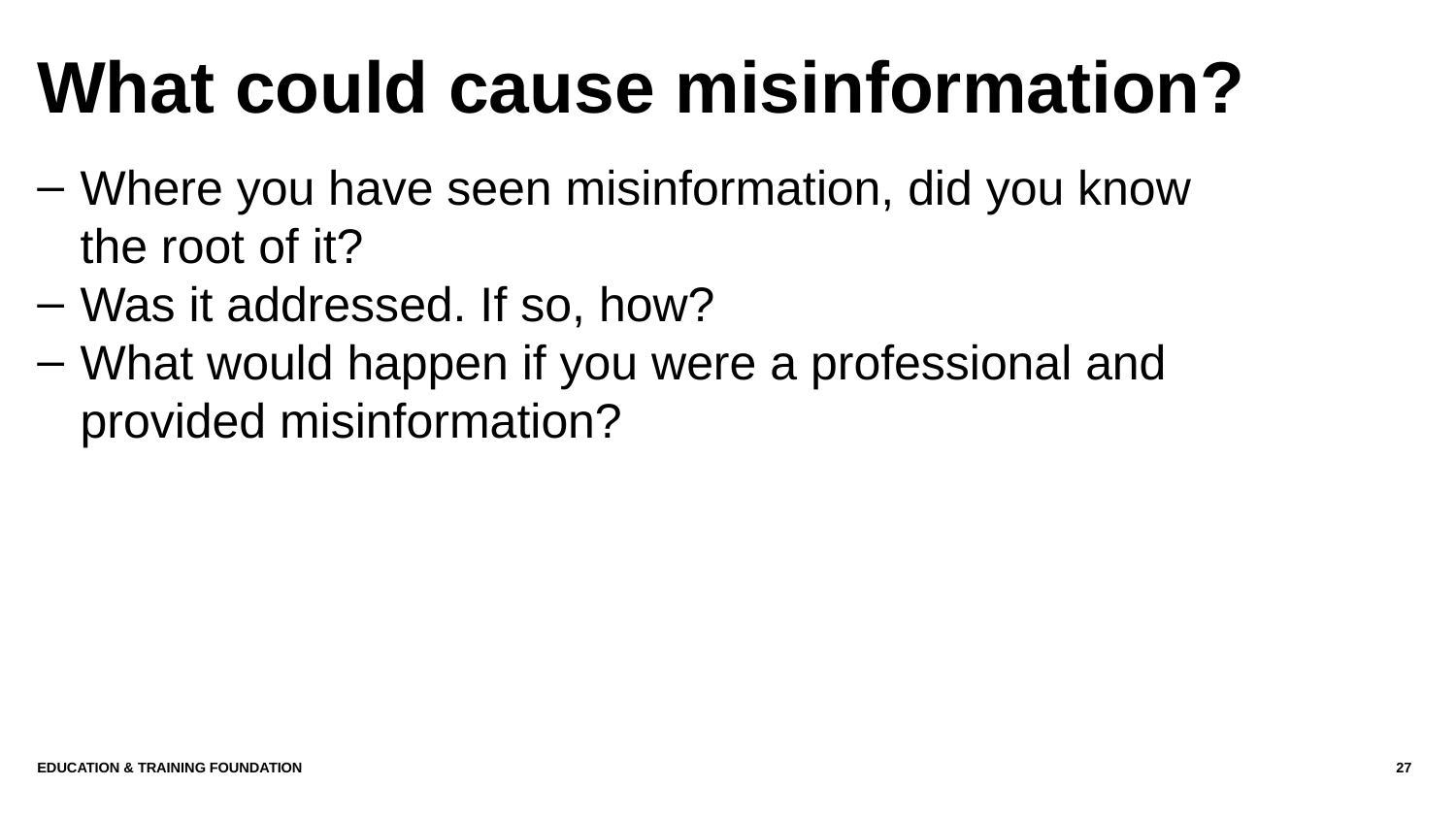

# What could cause misinformation?
Where you have seen misinformation, did you know the root of it?
Was it addressed. If so, how?
What would happen if you were a professional and provided misinformation?

Education & Training Foundation
27